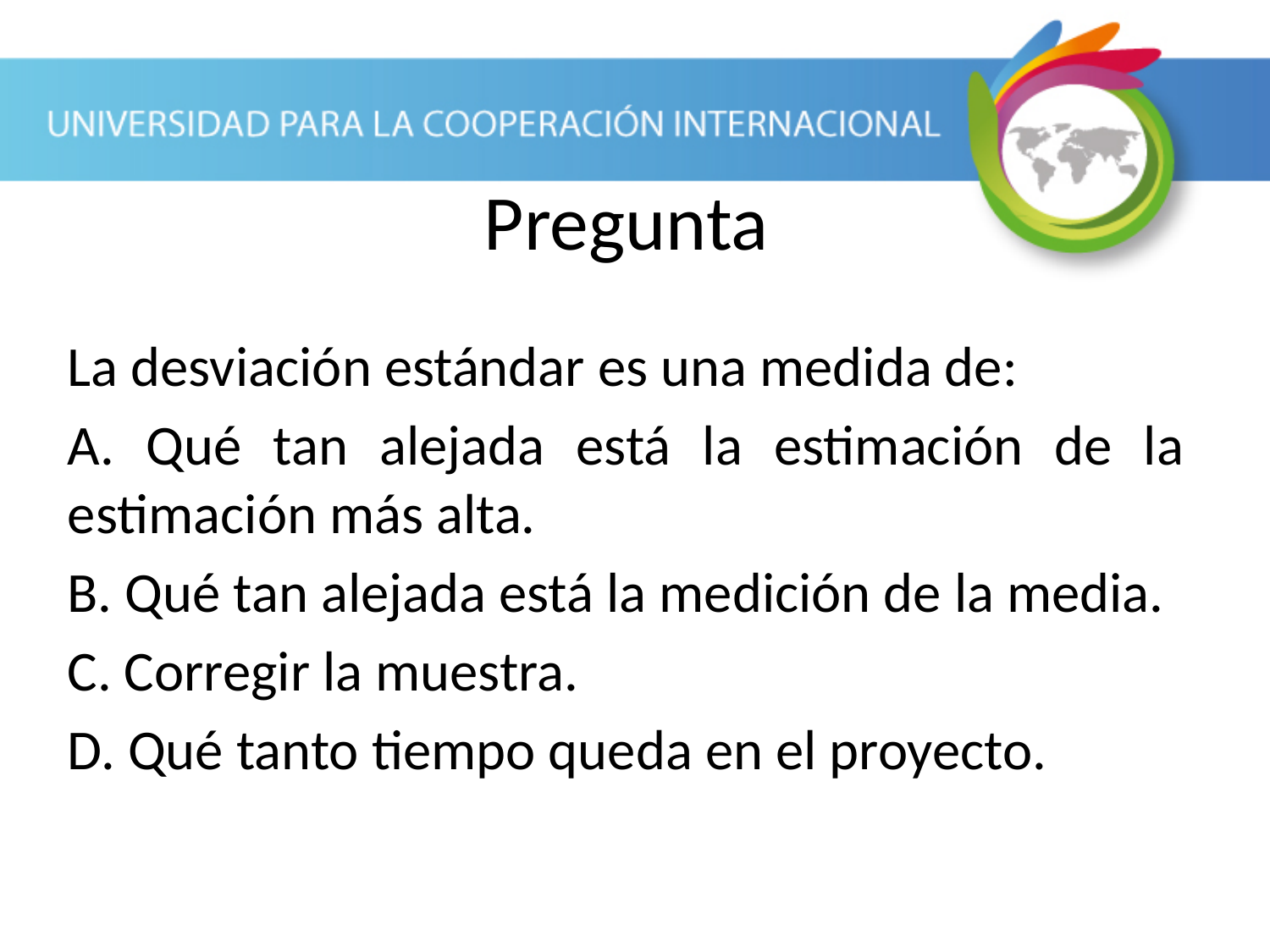

Pregunta
La desviación estándar es una medida de:
A. Qué tan alejada está la estimación de la estimación más alta.
B. Qué tan alejada está la medición de la media.
C. Corregir la muestra.
D. Qué tanto tiempo queda en el proyecto.